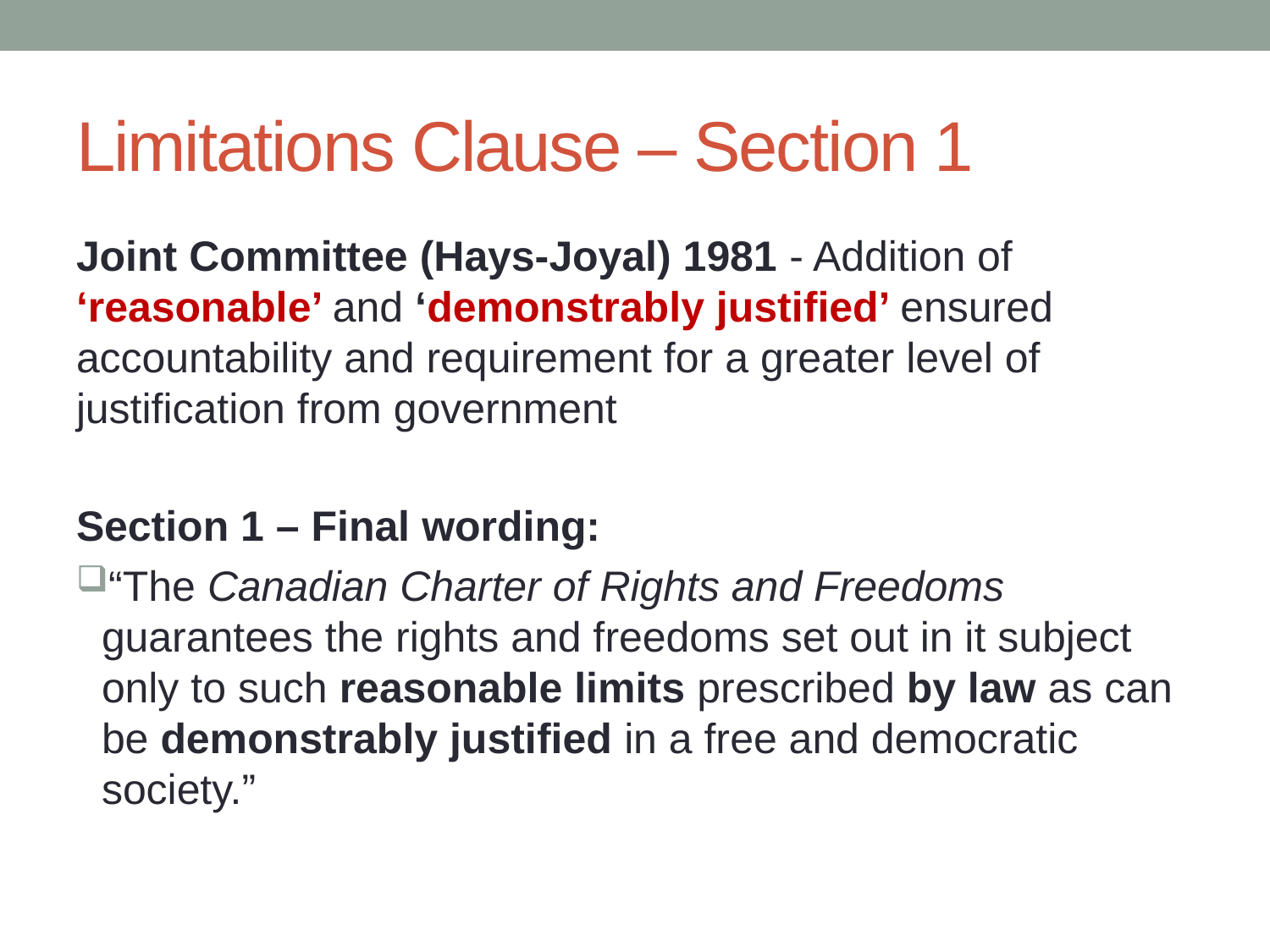

# Limitations Clause – Section 1
Joint Committee (Hays-Joyal) 1981 - Addition of ‘reasonable’ and ‘demonstrably justified’ ensured accountability and requirement for a greater level of justification from government

Section 1 – Final wording:
“The Canadian Charter of Rights and Freedoms guarantees the rights and freedoms set out in it subject only to such reasonable limits prescribed by law as can be demonstrably justified in a free and democratic society.”